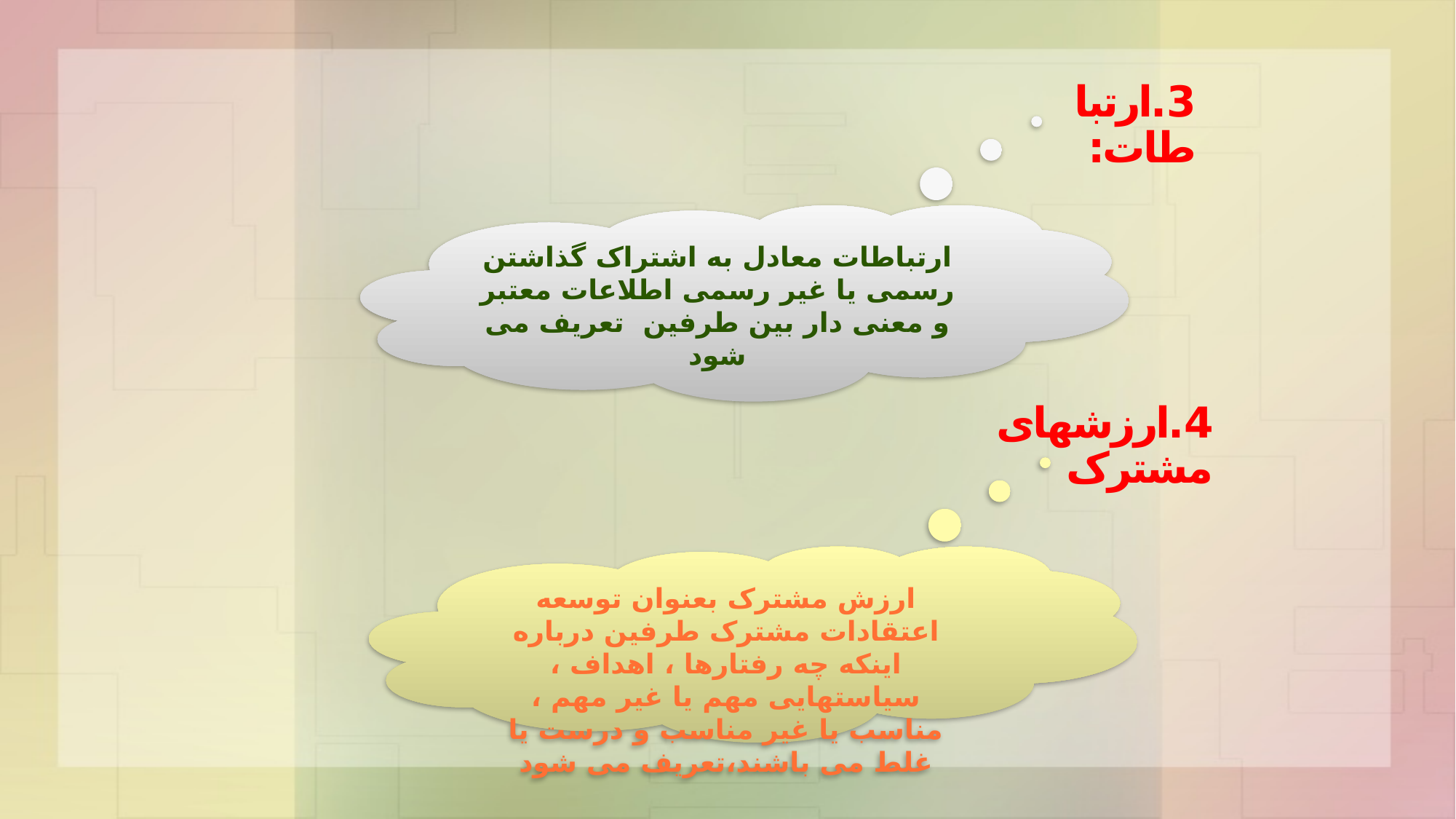

3.ارتباطات:
ارتباطات معادل به اشتراک گذاشتن رسمی یا غیر رسمی اطلاعات معتبر و معنی دار بین طرفین  تعریف می شود
4.ارزشهای مشترک
ارزش مشترک بعنوان توسعه اعتقادات مشترک طرفین درباره اینکه چه رفتارها ، اهداف ، سیاستهایی مهم یا غیر مهم ، مناسب یا غیر مناسب و درست یا غلط می باشند،تعریف می شود